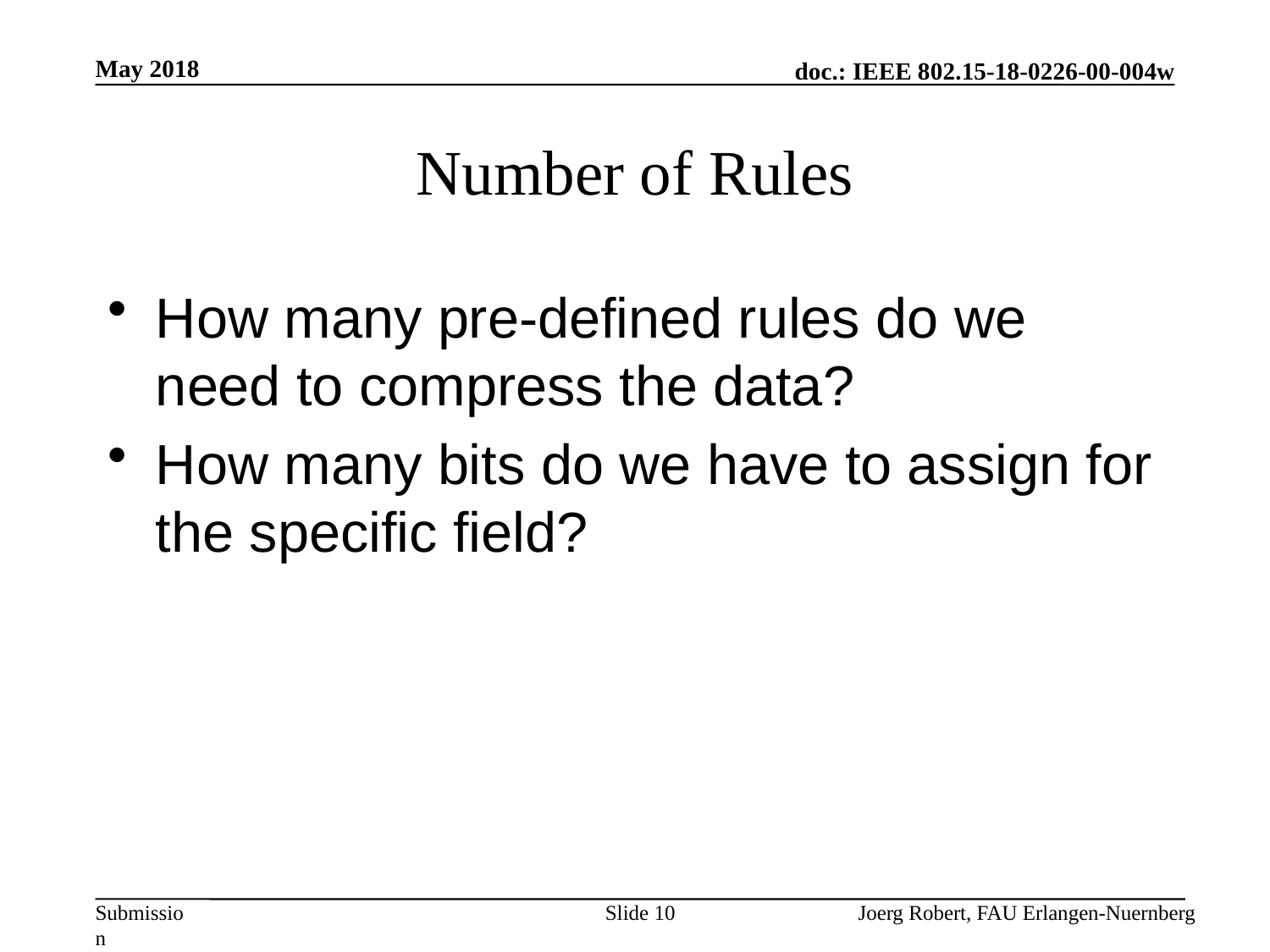

May 2018
# Number of Rules
How many pre-defined rules do we need to compress the data?
How many bits do we have to assign for the specific field?
Slide 10
Joerg Robert, FAU Erlangen-Nuernberg